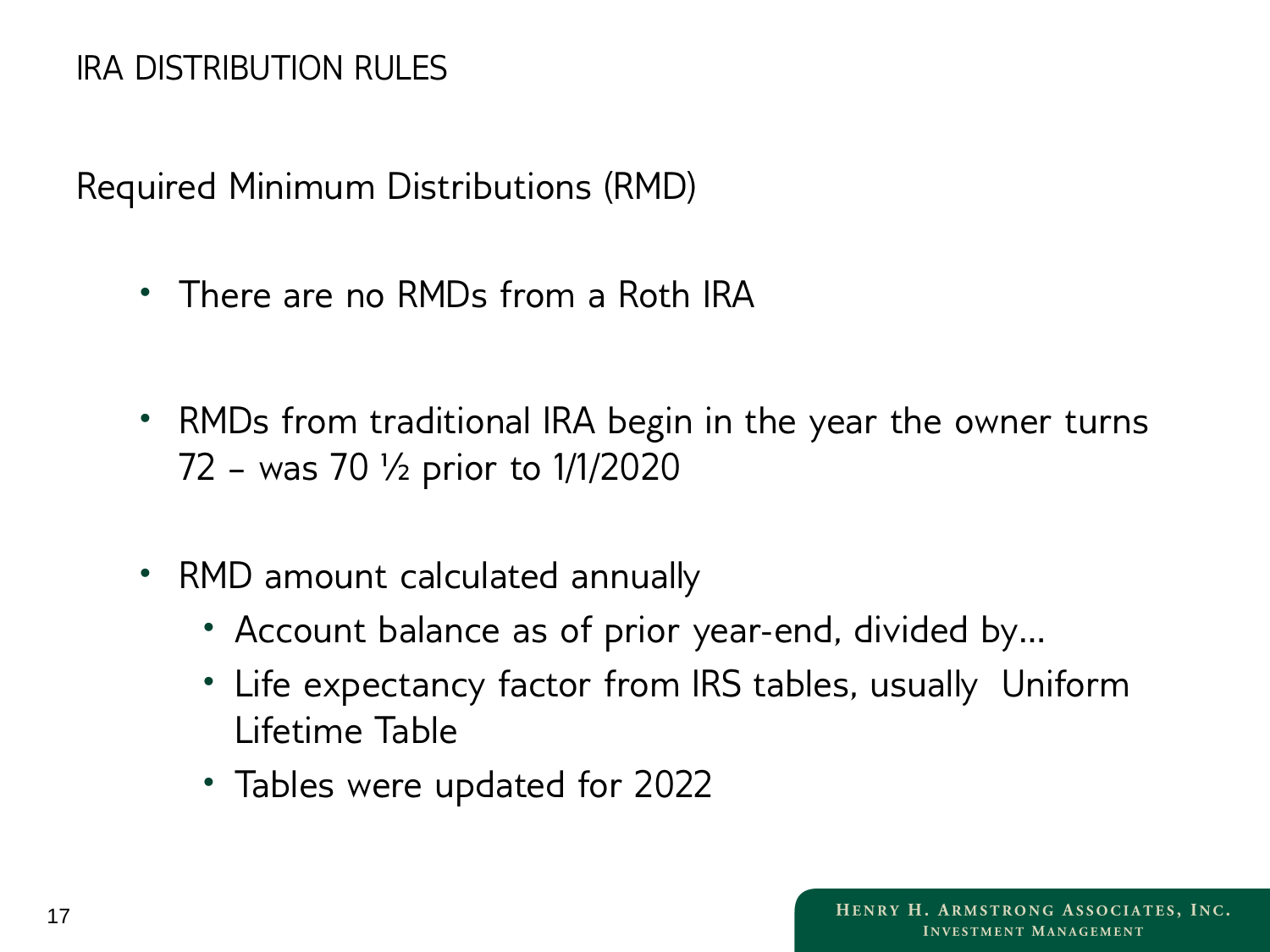

# IRA DISTRIBUTION RULES
Required Minimum Distributions (RMD)

There are no RMDs from a Roth IRA

RMDs from traditional IRA begin in the year the owner turns 72 – was 70 ½ prior to 1/1/2020

RMD amount calculated annually
Account balance as of prior year-end, divided by…
Life expectancy factor from IRS tables, usually  Uniform Lifetime Table
Tables were updated for 2022

17